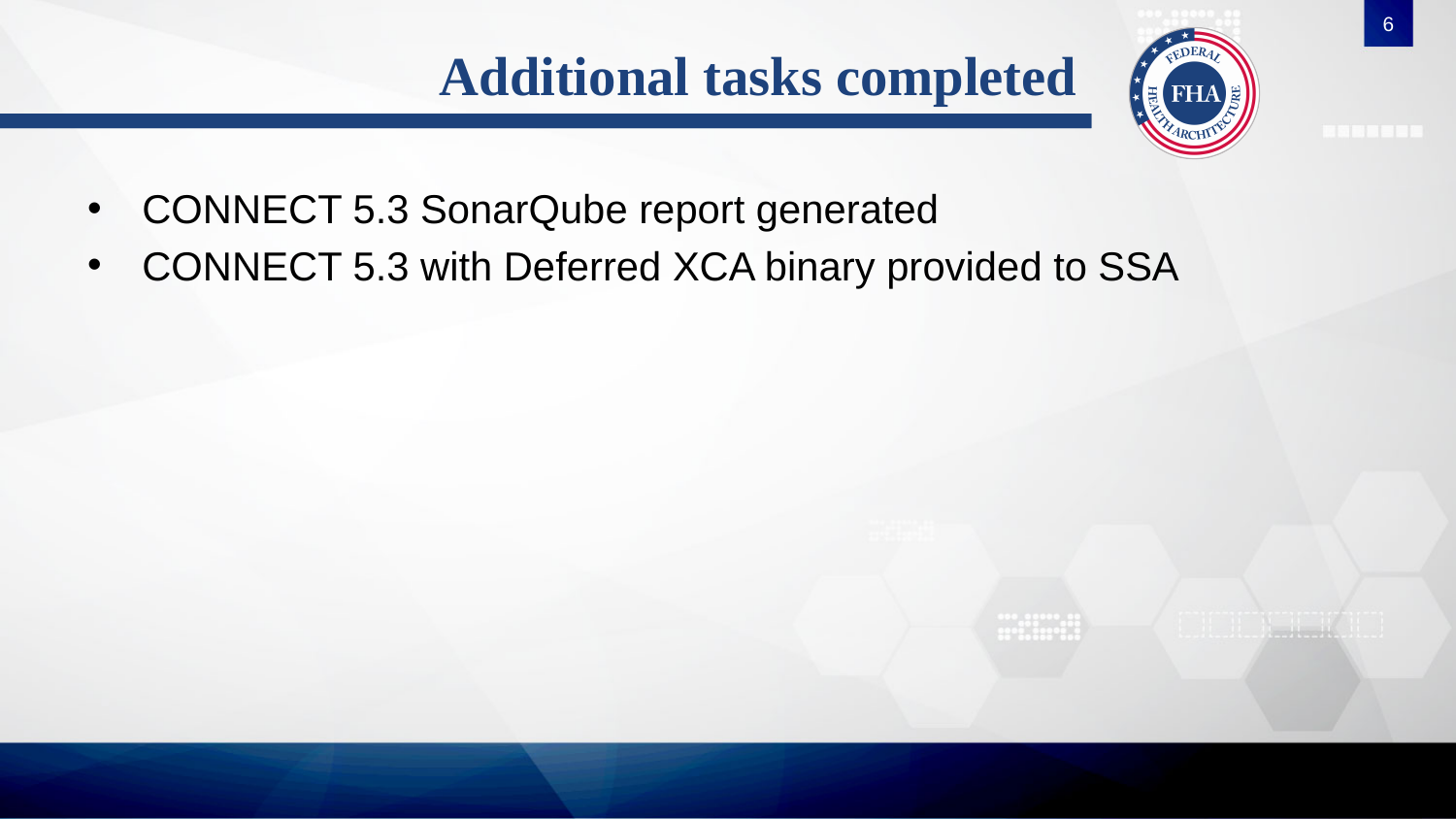

6
# Additional tasks completed
CONNECT 5.3 SonarQube report generated
CONNECT 5.3 with Deferred XCA binary provided to SSA